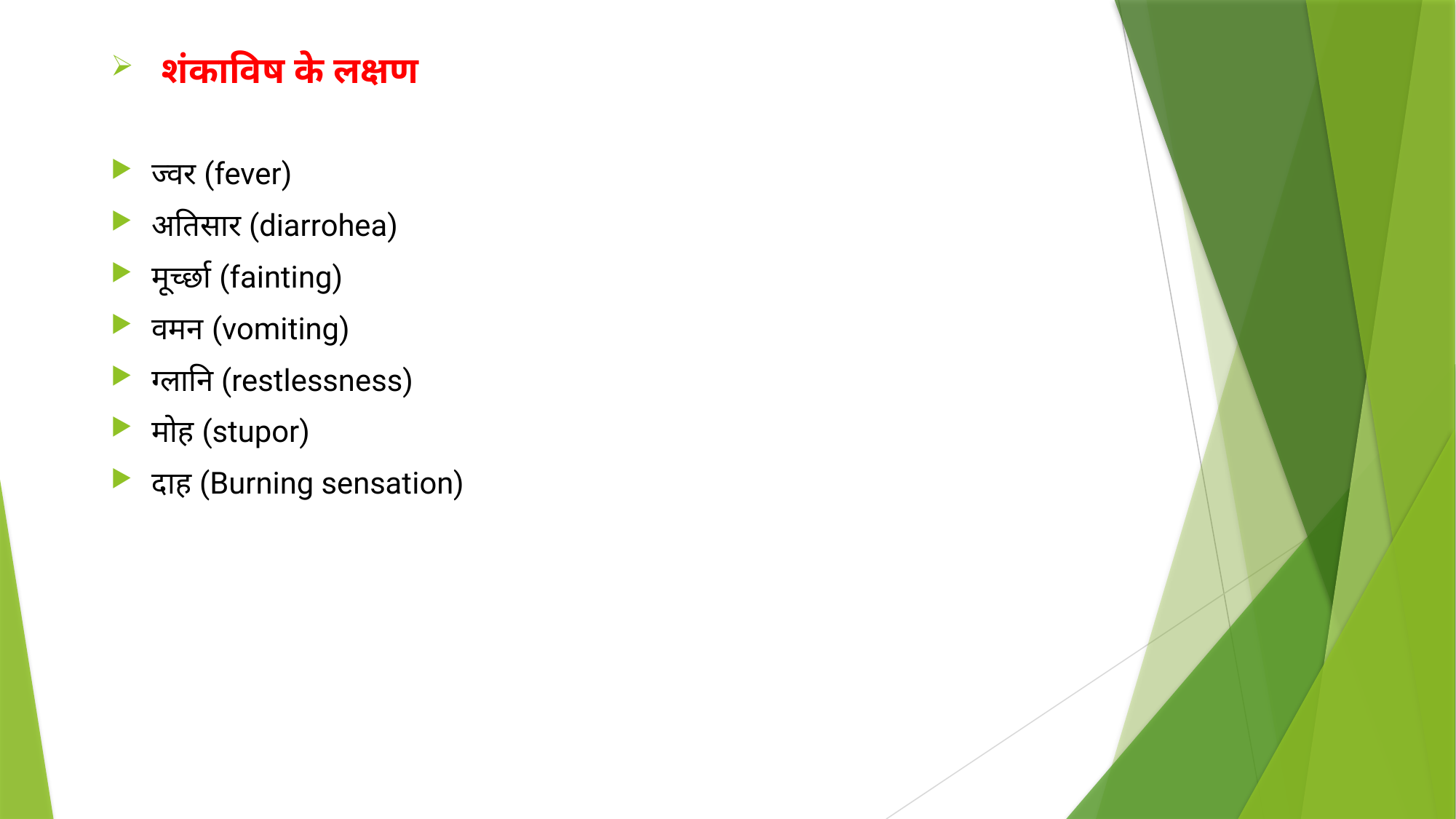

शंकाविष के लक्षण

ज्वर (fever)
अतिसार (diarrohea)
मूर्च्छा (fainting)
वमन (vomiting)
ग्लानि (restlessness)
मोह (stupor)
दाह (Burning sensation)